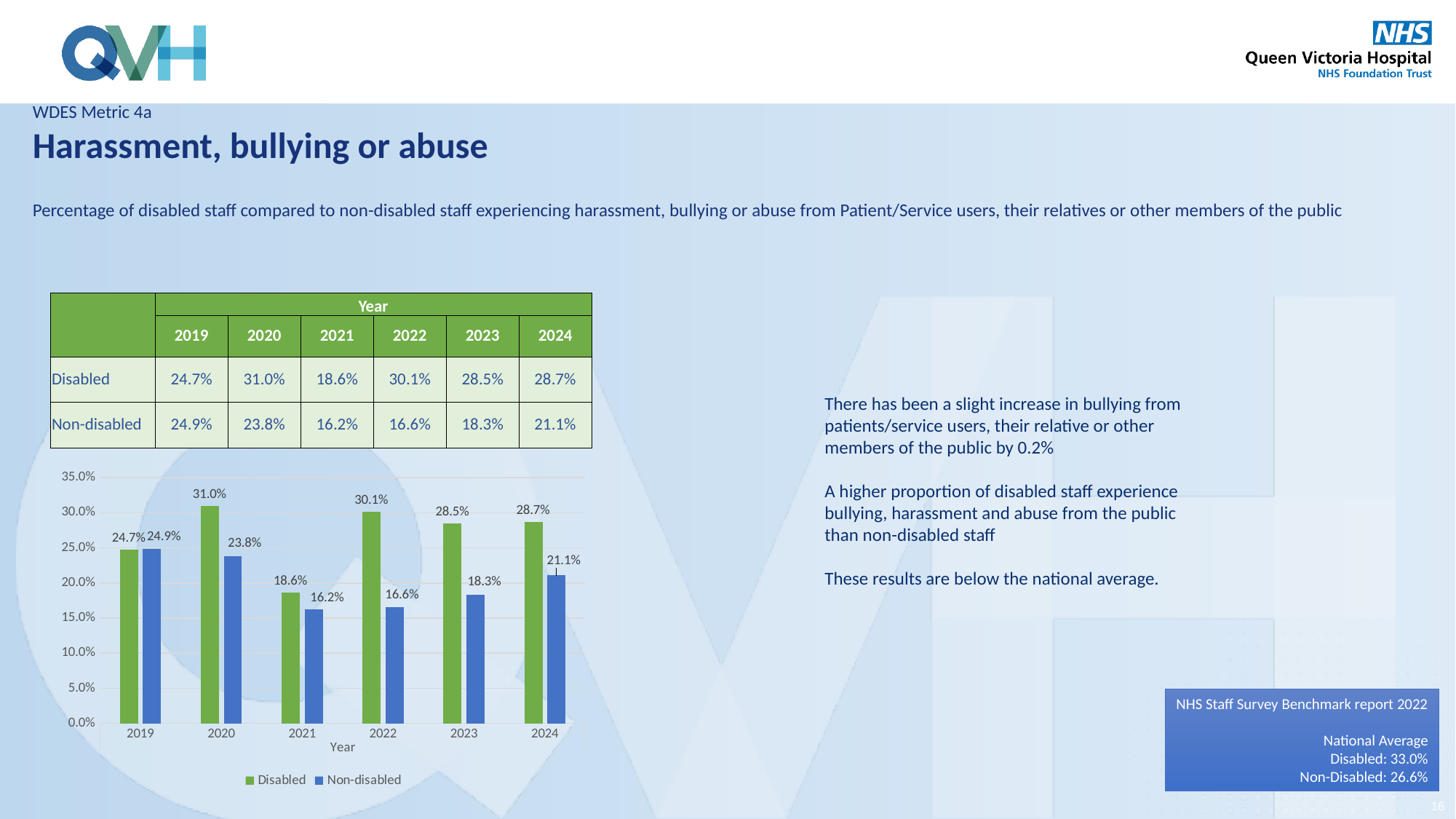

WDES Metric 4a
Harassment, bullying or abuse

Percentage of disabled staff compared to non-disabled staff experiencing harassment, bullying or abuse from Patient/Service users, their relatives or other members of the public

|  | Year |  |  |  |  |  |
| --- | --- | --- | --- | --- | --- | --- |
|  | 2019 | 2020 | 2021 | 2022 | 2023 | 2024 |
| Disabled | 24.7% | 31.0% | 18.6% | 30.1% | 28.5% | 28.7% |
| Non-disabled | 24.9% | 23.8% | 16.2% | 16.6% | 18.3% | 21.1% |
There has been a slight increase in bullying from patients/service users, their relative or other members of the public by 0.2%

A higher proportion of disabled staff experience bullying, harassment and abuse from the public than non-disabled staff

These results are below the national average.

### Chart

| Category | Disabled | Non-disabled |
|---|---|---|
| 2019 | 0.247 | 0.249 |
| 2020 | 0.31 | 0.238 |
| 2021 | 0.186 | 0.162 |
| 2022 | 0.301 | 0.166 |
| 2023 | 0.285 | 0.183 |
| 2024 | 0.2867 | 0.21100000000000002 |
NHS Staff Survey Benchmark report 2022

National Average
Disabled: 33.0%
Non-Disabled: 26.6%